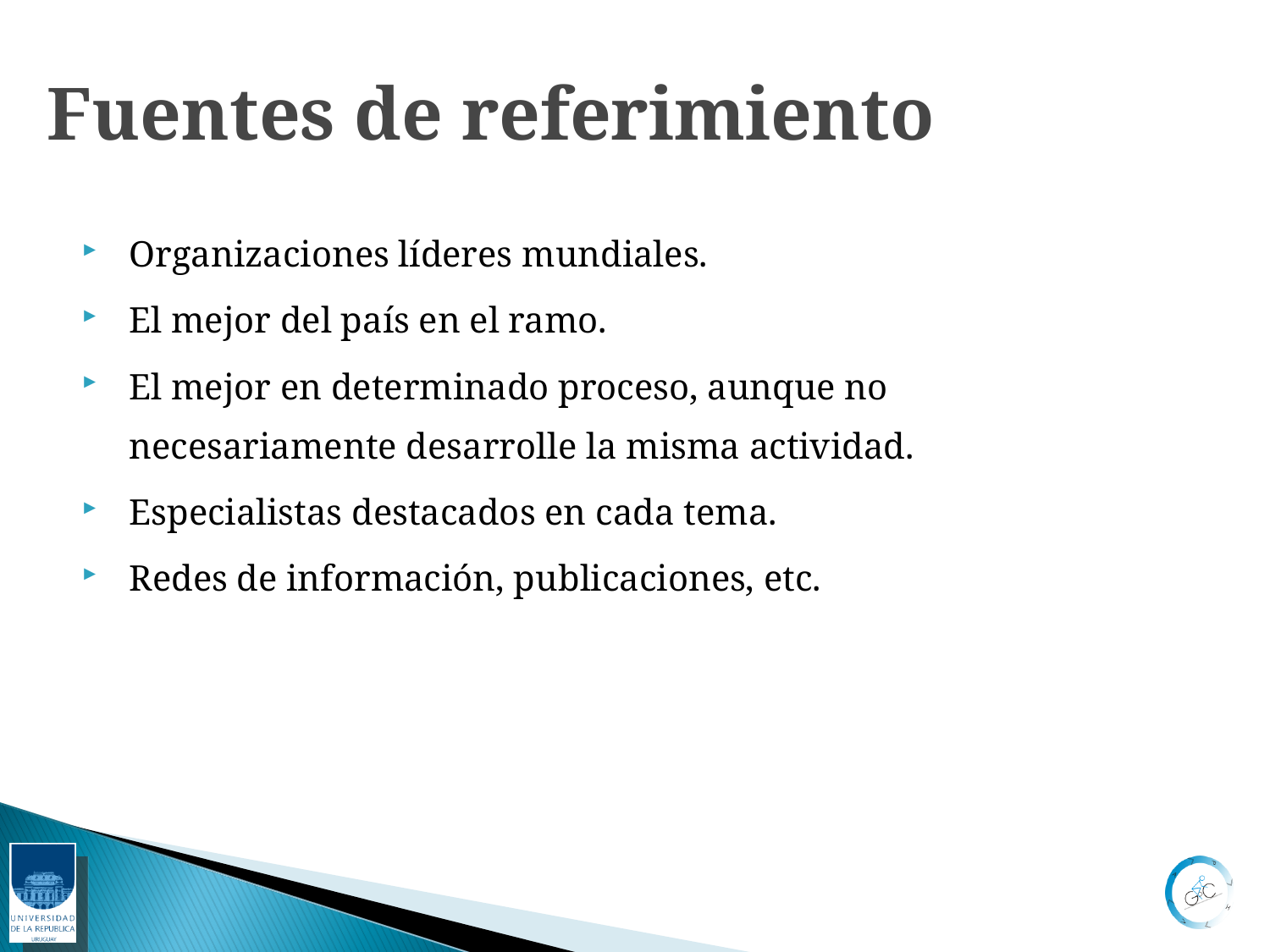

Fuentes de referimiento
Organizaciones líderes mundiales.
El mejor del país en el ramo.
El mejor en determinado proceso, aunque no necesariamente desarrolle la misma actividad.
Especialistas destacados en cada tema.
Redes de información, publicaciones, etc.